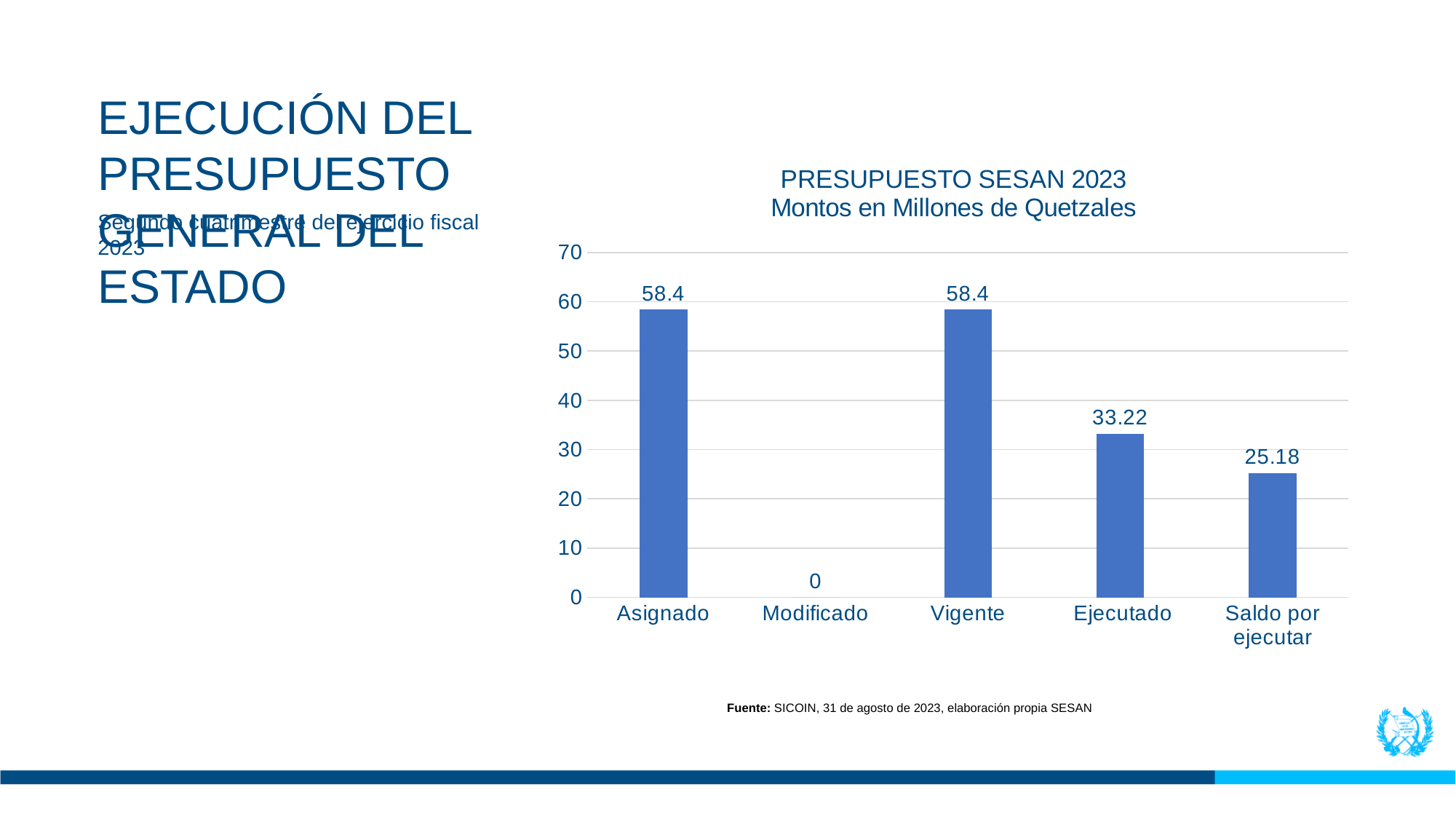

EJECUCIÓN DEL PRESUPUESTO
GENERAL DEL ESTADO

### Chart: PRESUPUESTO SESAN 2023
Montos en Millones de Quetzales

| Category |  |
|---|---|
| Asignado | 58.4 |
| Modificado | 0.0 |
| Vigente | 58.4 |
|  Ejecutado | 33.22 |
| Saldo por ejecutar | 25.18 |
Segundo cuatrimestre del ejercicio fiscal 2023
Fuente: SICOIN, 31 de agosto de 2023, elaboración propia SESAN